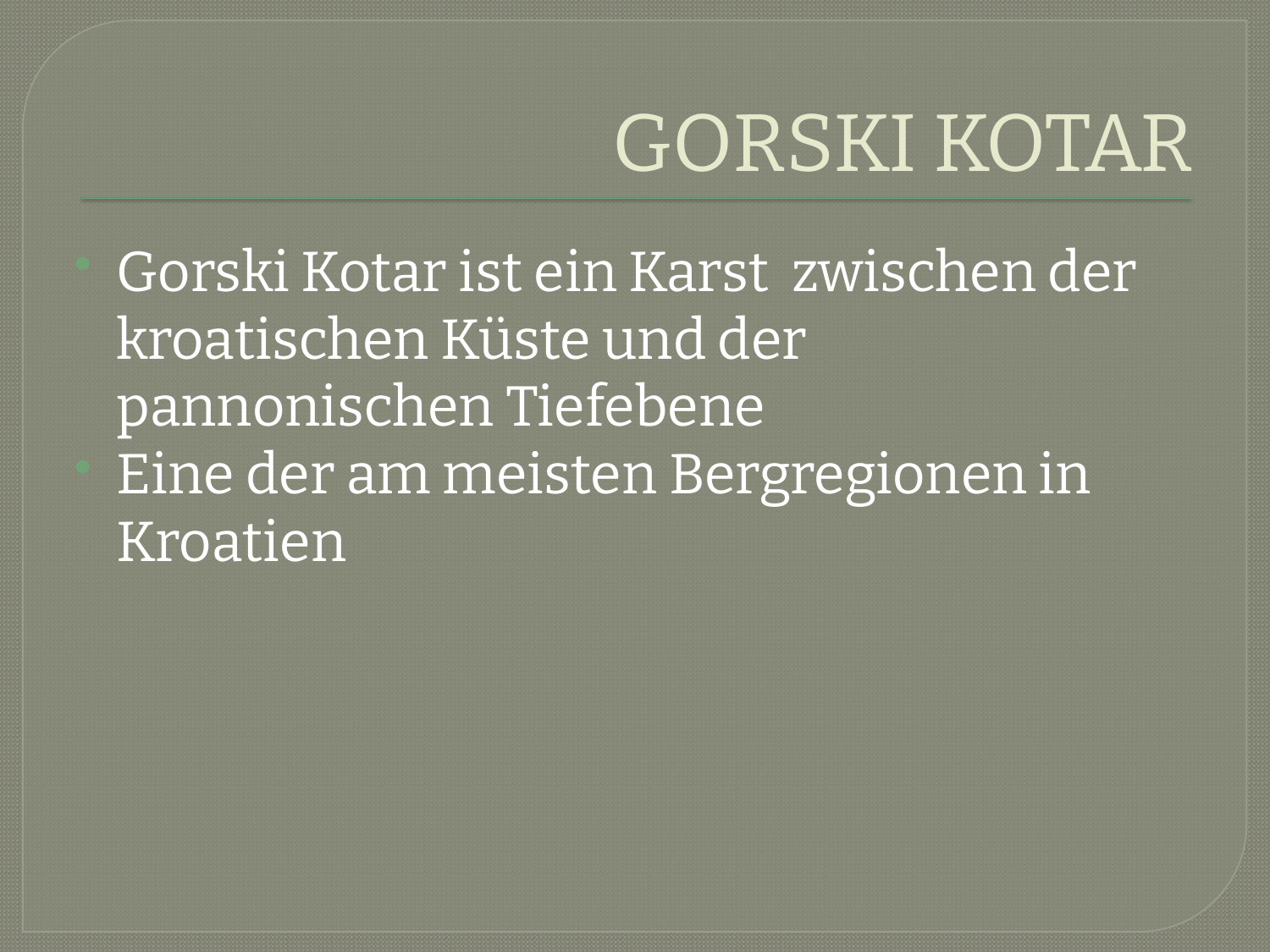

# GORSKI KOTAR
Gorski Kotar ist ein Karst  zwischen der kroatischen Küste und der pannonischen Tiefebene
Eine der am meisten Bergregionen in Kroatien